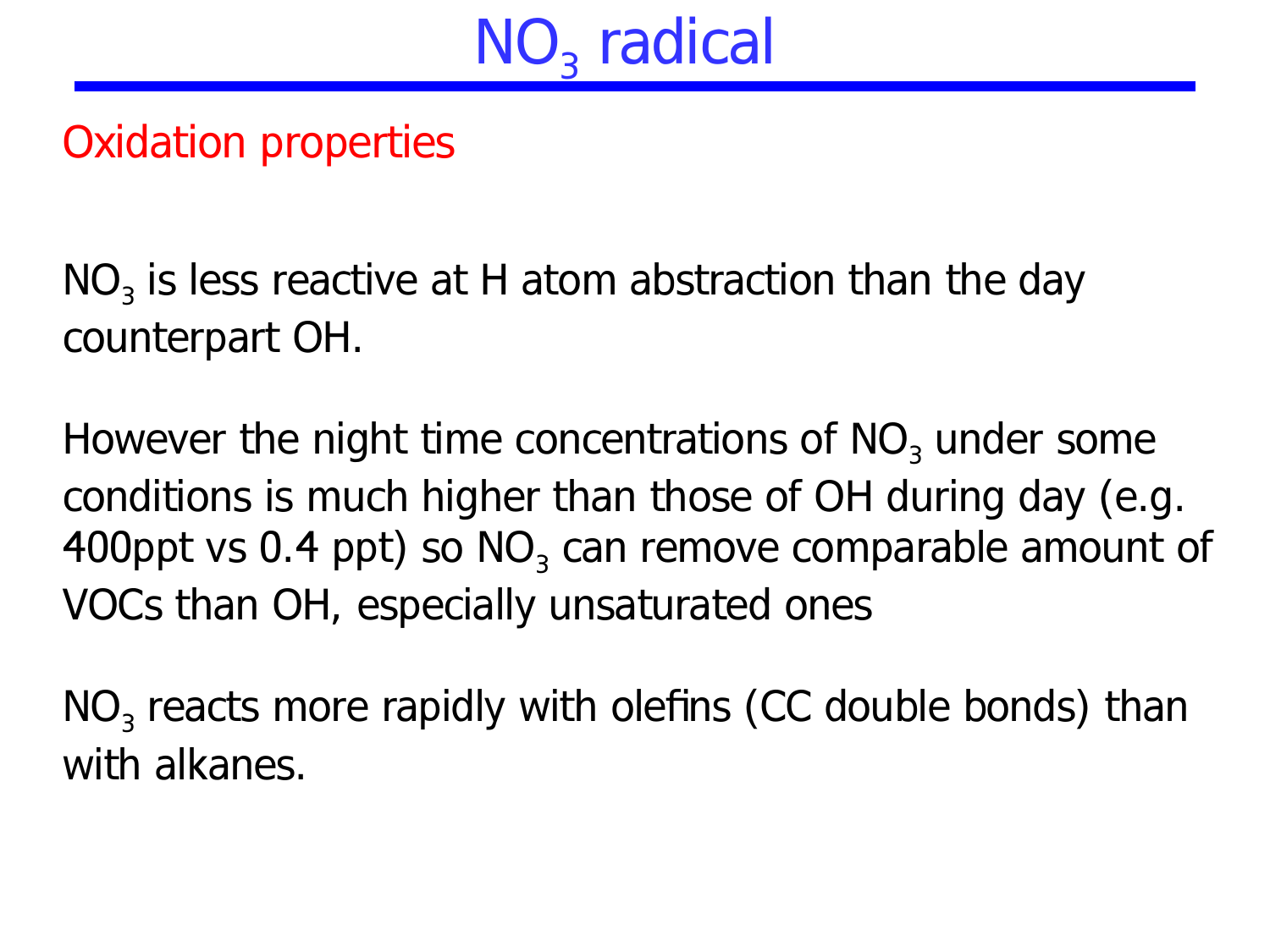

NO3 radical
Oxidation properties
NO3 is less reactive at H atom abstraction than the day counterpart OH.

However the night time concentrations of NO3 under some conditions is much higher than those of OH during day (e.g. 400ppt vs 0.4 ppt) so NO3 can remove comparable amount of VOCs than OH, especially unsaturated ones

NO3 reacts more rapidly with olefins (CC double bonds) than with alkanes.